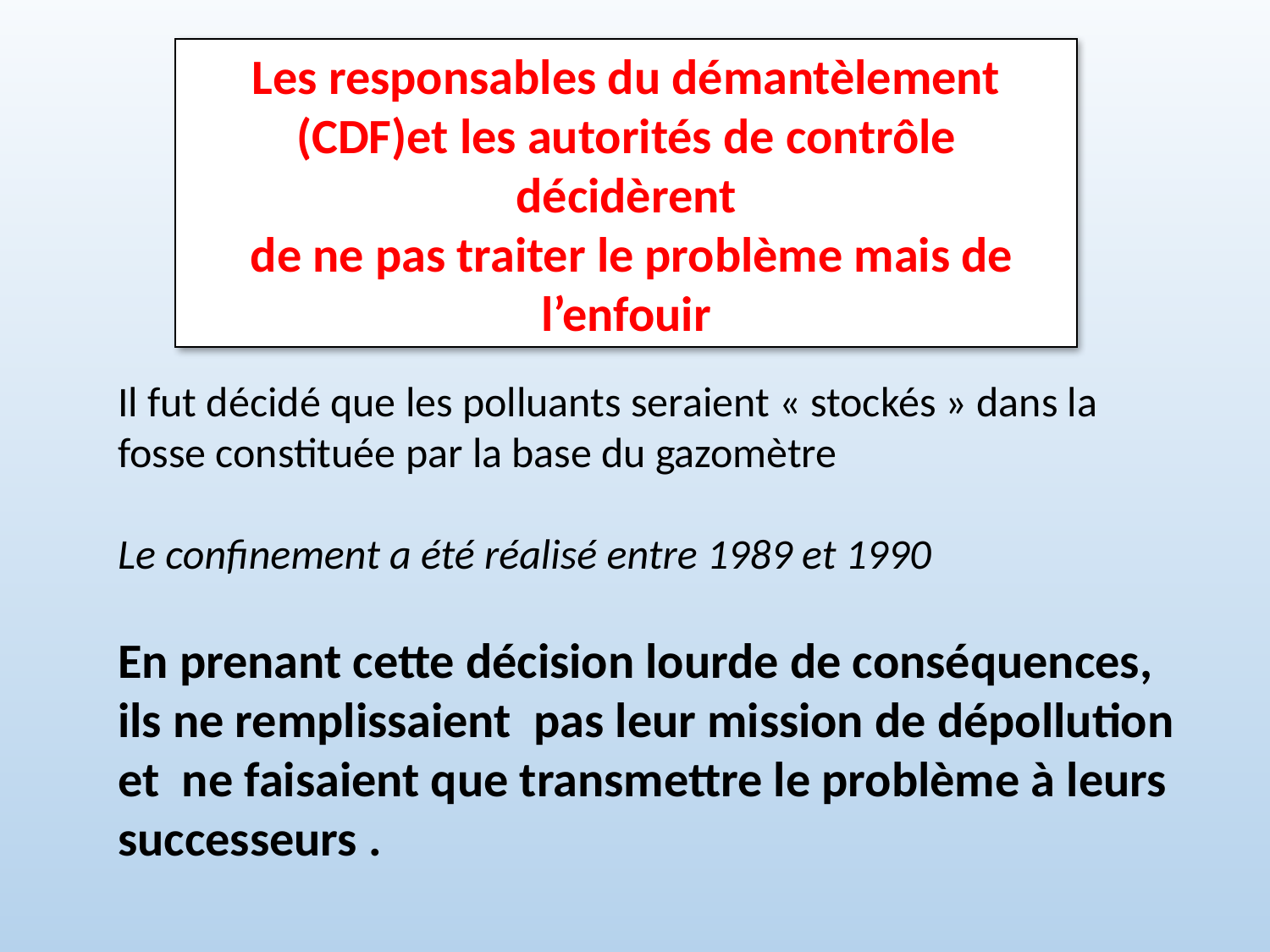

Les responsables du démantèlement (CDF)et les autorités de contrôle décidèrent
 de ne pas traiter le problème mais de l’enfouir

Il fut décidé que les polluants seraient « stockés » dans la fosse constituée par la base du gazomètre
Le confinement a été réalisé entre 1989 et 1990

En prenant cette décision lourde de conséquences,  ils ne remplissaient  pas leur mission de dépollution  et  ne faisaient que transmettre le problème à leurs successeurs .